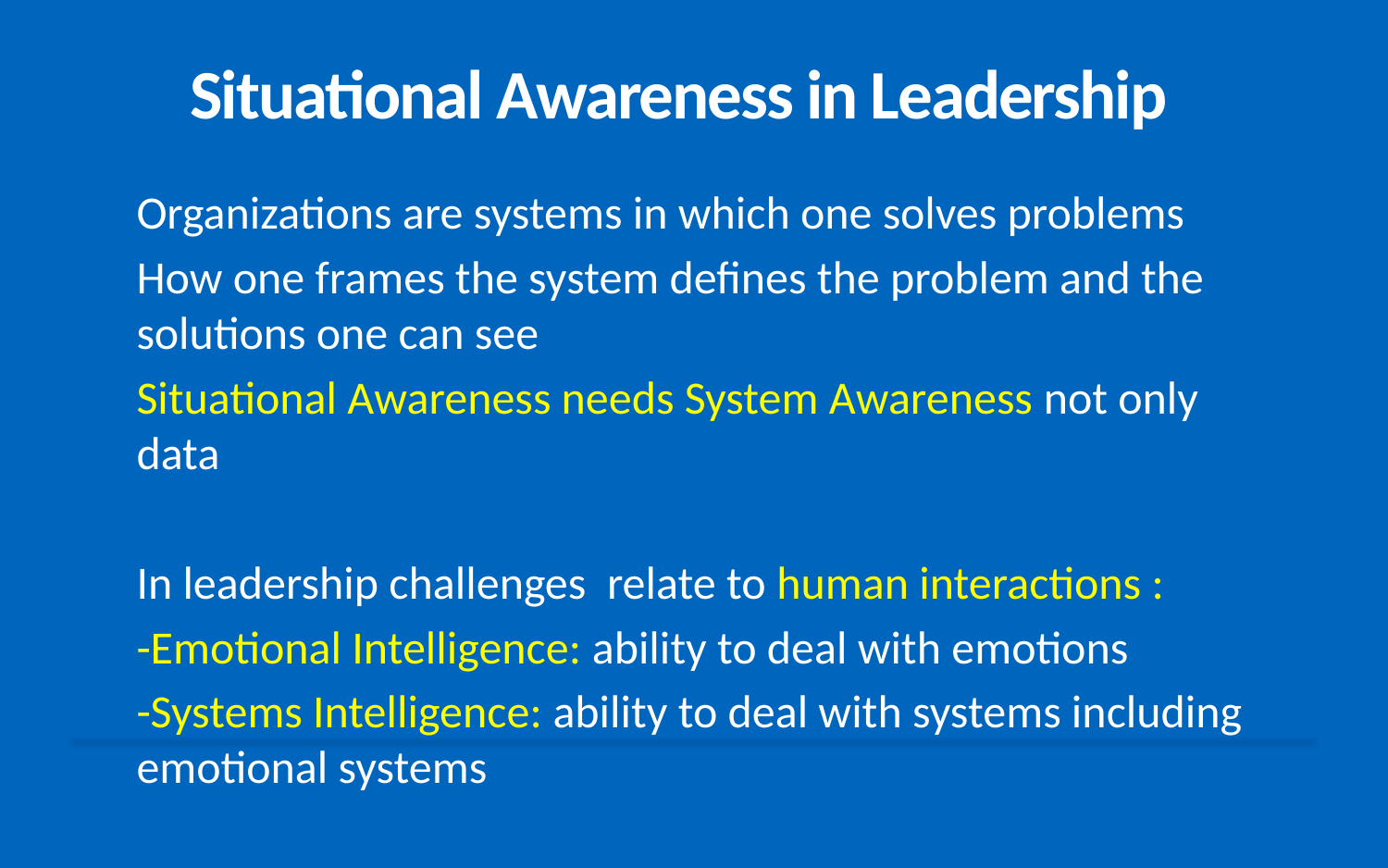

# Situational Awareness in Leadership
Organizations are systems in which one solves problems
How one frames the system defines the problem and the solutions one can see
Situational Awareness needs System Awareness not only data

In leadership challenges  relate to human interactions :
-Emotional Intelligence: ability to deal with emotions
-Systems Intelligence: ability to deal with systems including  emotional systems